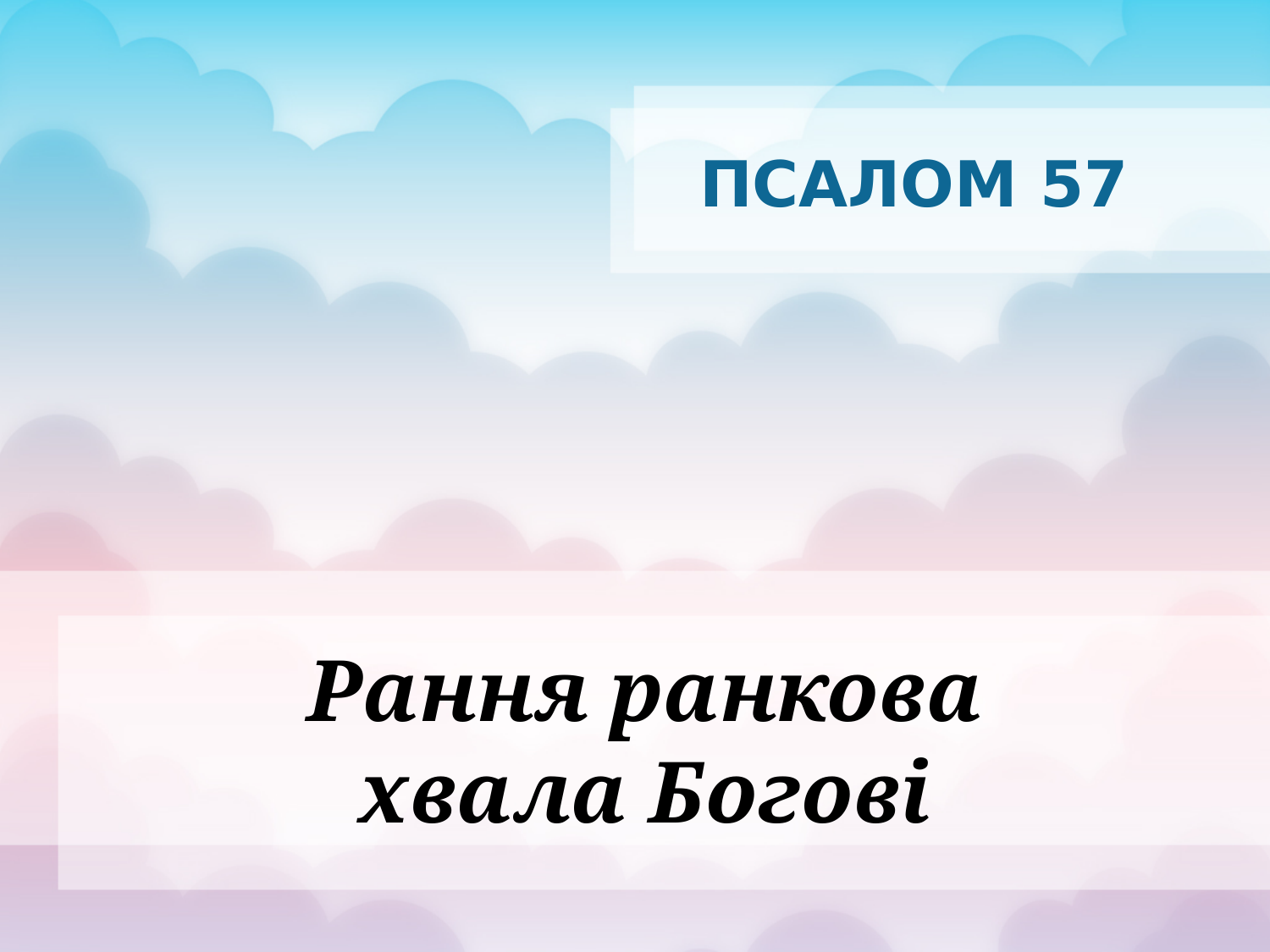

# ПСАЛОМ 57
Рання ранкова
хвала Богові